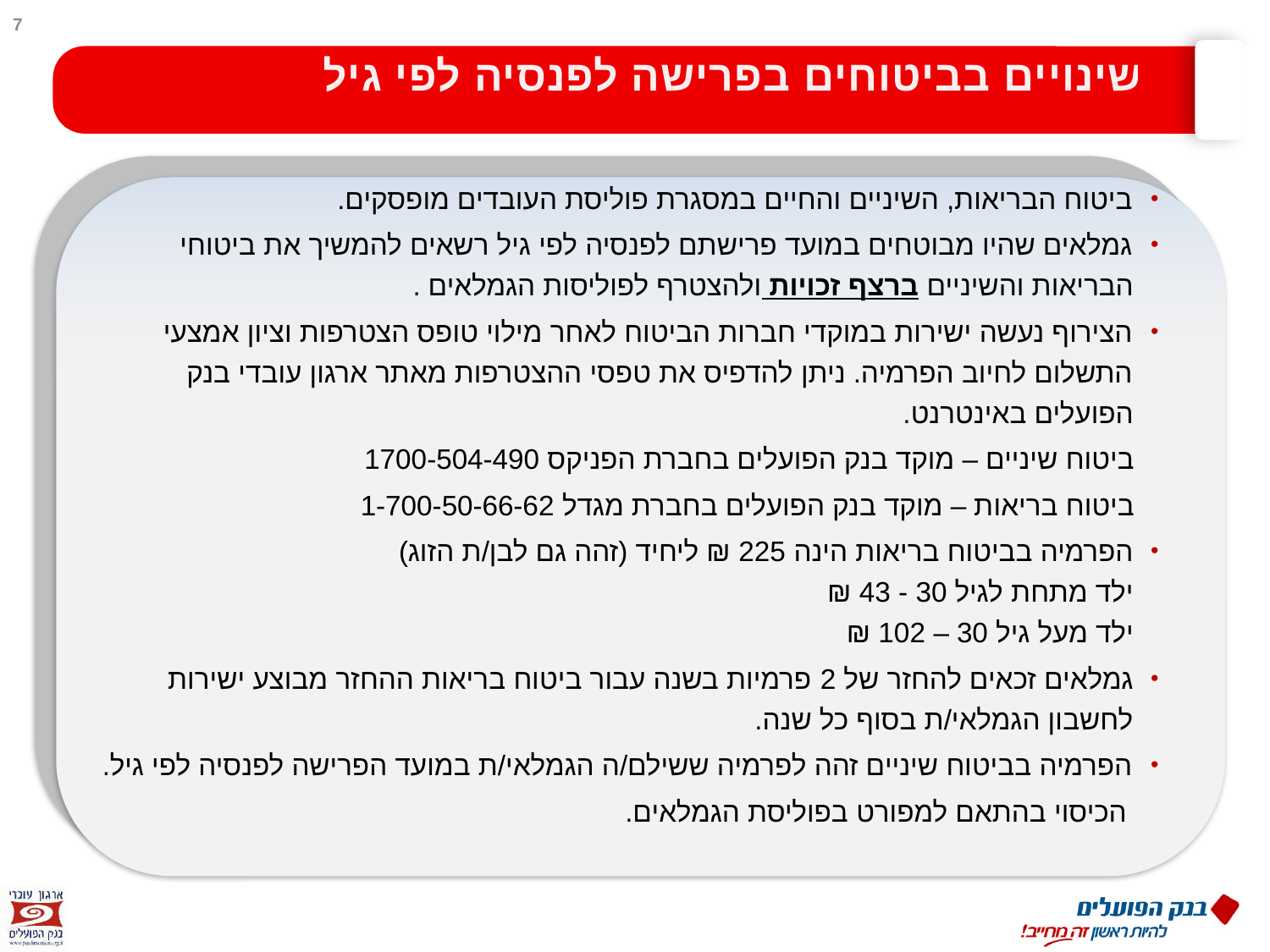

7
# השינויים בביטוחים בפרישה לפנסיה לפי גיל
ביטוח הבריאות, השיניים והחיים במסגרת פוליסת העובדים מופסקים.
גמלאים שהיו מבוטחים במועד פרישתם לפנסיה לפי גיל רשאים להמשיך את ביטוחי הבריאות והשיניים ברצף זכויות ולהצטרף לפוליסות הגמלאים .
הצירוף נעשה ישירות במוקדי חברות הביטוח לאחר מילוי טופס הצטרפות וציון אמצעי התשלום לחיוב הפרמיה. ניתן להדפיס את טפסי ההצטרפות מאתר ארגון עובדי בנק הפועלים באינטרנט.
   ביטוח שיניים – מוקד בנק הפועלים בחברת הפניקס 1700-504-490
   ביטוח בריאות – מוקד בנק הפועלים בחברת מגדל 1-700-50-66-62
הפרמיה בביטוח בריאות הינה 225 ₪ ליחיד (זהה גם לבן/ת הזוג)
ילד מתחת לגיל 30 - 43 ₪
ילד מעל גיל 30 – 102 ₪
גמלאים זכאים להחזר של 2 פרמיות בשנה עבור ביטוח בריאות ההחזר מבוצע ישירות לחשבון הגמלאי/ת בסוף כל שנה.
הפרמיה בביטוח שיניים זהה לפרמיה ששילם/ה הגמלאי/ת במועד הפרישה לפנסיה לפי גיל.
    הכיסוי בהתאם למפורט בפוליסת הגמלאים.